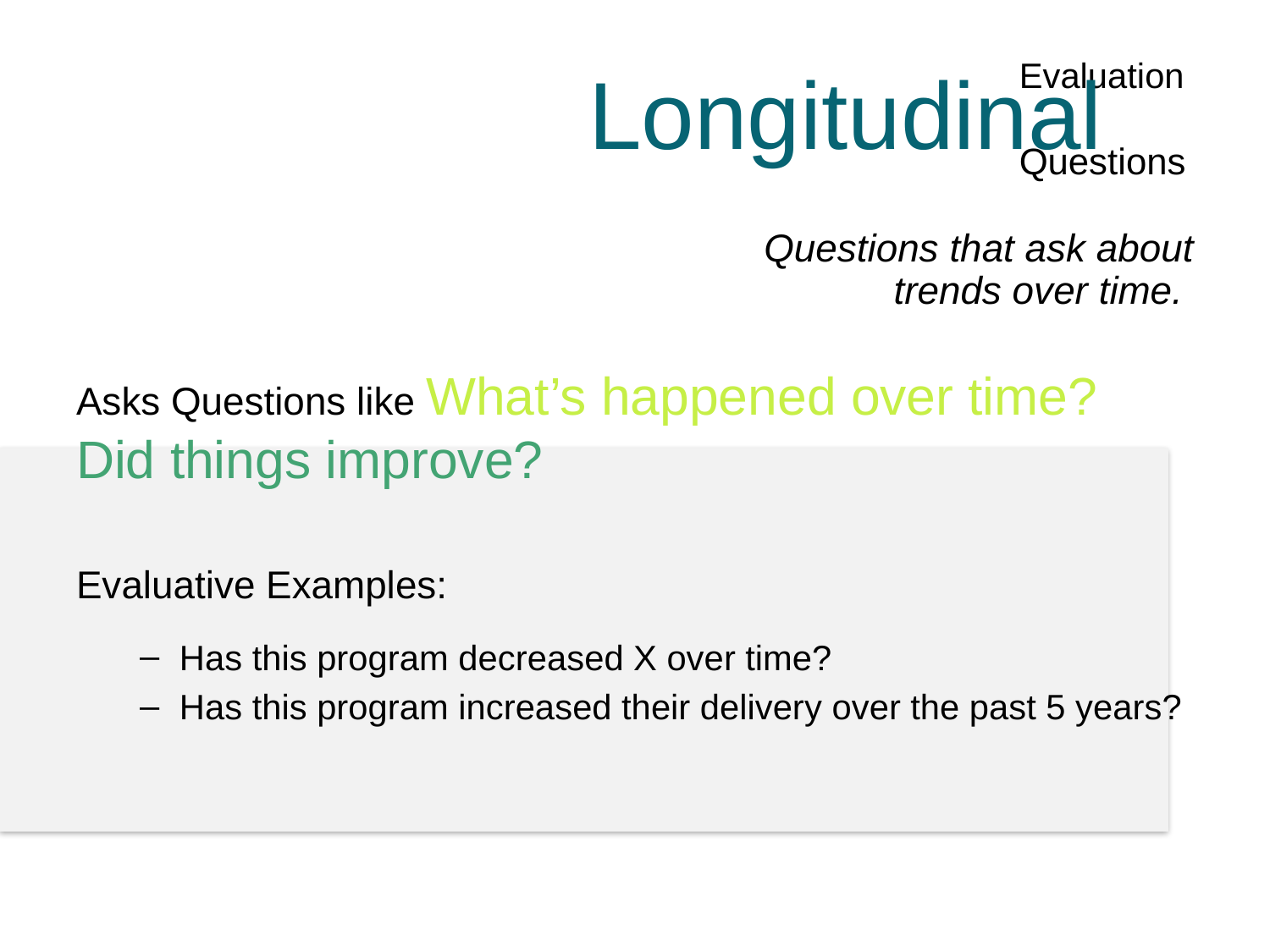

# Evaluation Questions
Longitudinal
Questions that ask about
 trends over time.

Asks Questions like What’s happened over time?   Did things improve?

Evaluative Examples:
Has this program decreased X over time?
Has this program increased their delivery over the past 5 years?